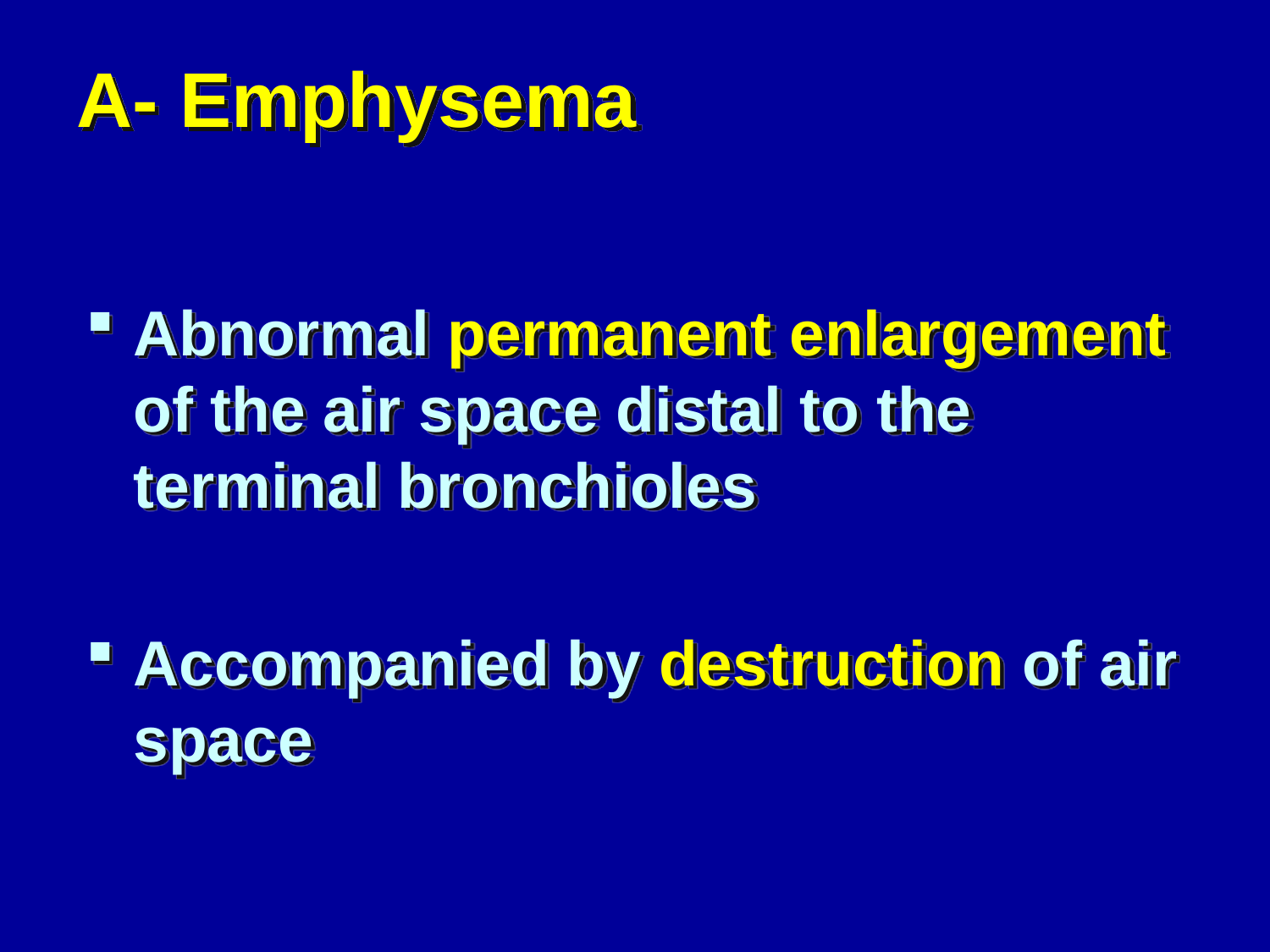

# A- Emphysema
Abnormal permanent enlargement of the air space distal to the terminal bronchioles

Accompanied by destruction of air space